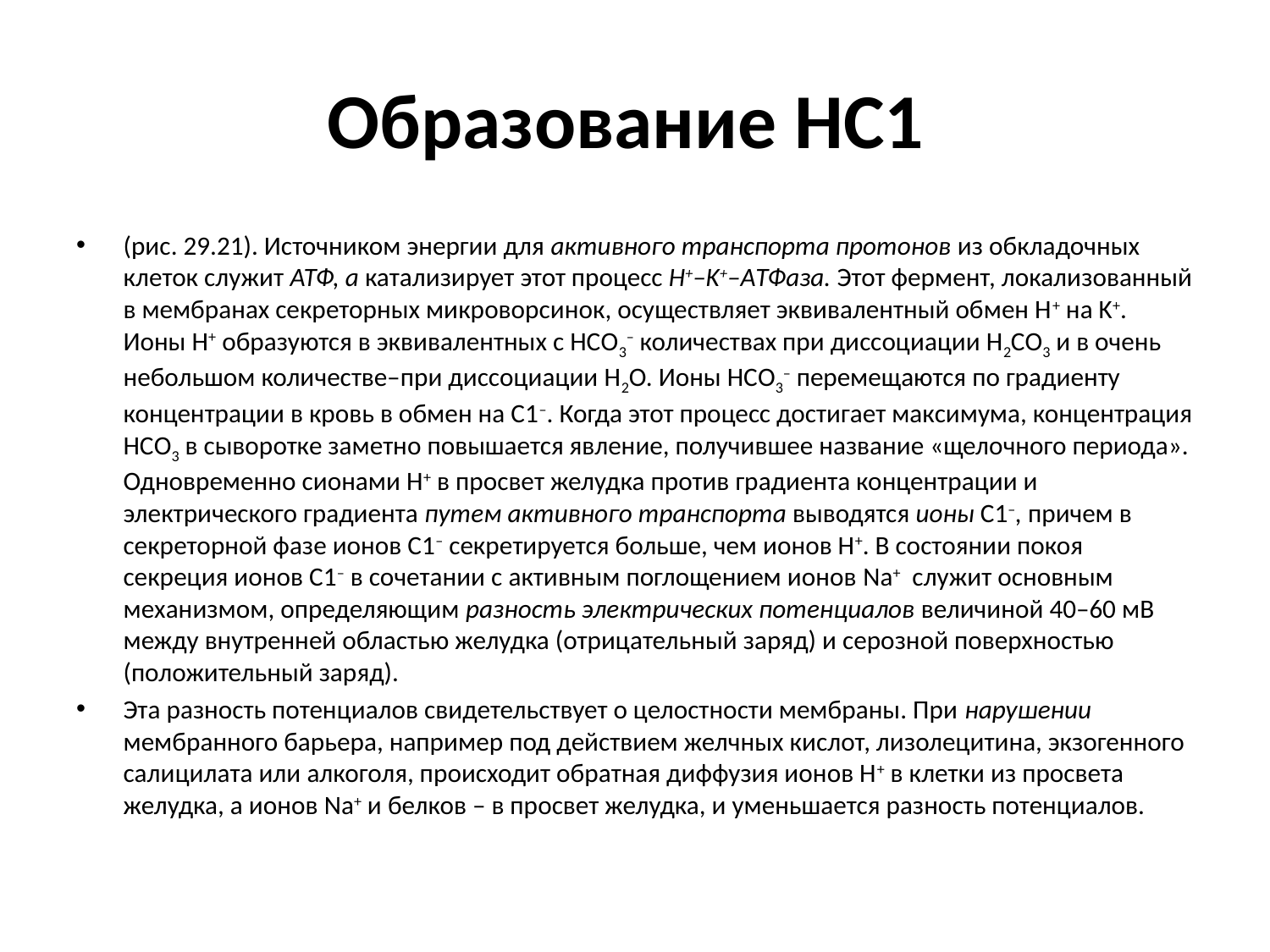

# Образование НС1
(рис. 29.21). Источником энергии для активного транспорта протонов из обкладочных клеток служит АТФ, а катализирует этот процесс H+–K+–AТФaзa. Этот фермент, локализованный в мембранах секреторных микроворсинок, осуществляет эквивалентный обмен H+ на K+. Ионы Н+ образуются в эквивалентных с НСО3– количествах при диссоциации Н2СО3 и в очень небольшом количестве–при диссоциации Н2О. Ионы НСО3– перемещаются по градиенту концентрации в кровь в обмен на С1–. Когда этот процесс достигает максимума, концентрация НСО3 в сыворотке заметно повышается явление, получившее название «щелочного периода». Одновременно сионами H+ в просвет желудка против градиента концентрации и электрического градиента путем активного транспорта выводятся ионы С1–, причем в секреторной фазе ионов С1– секретируется больше, чем ионов Н+. В состоянии покоя секреция ионов С1– в сочетании с активным поглощением ионов Na+  служит основным механизмом, определяющим разность электрических потенциалов величиной 40–60 мВ между внутренней областью желудка (отрицательный заряд) и серозной поверхностью (положительный заряд).
Эта разность потенциалов свидетельствует о целостности мембраны. При нарушении мембранного барьера, например под действием желчных кислот, лизолецитина, экзогенного салицилата или алкоголя, происходит обратная диффузия ионов Н+ в клетки из просвета желудка, а ионов Na+ и белков – в просвет желудка, и уменьшается разность потенциалов.